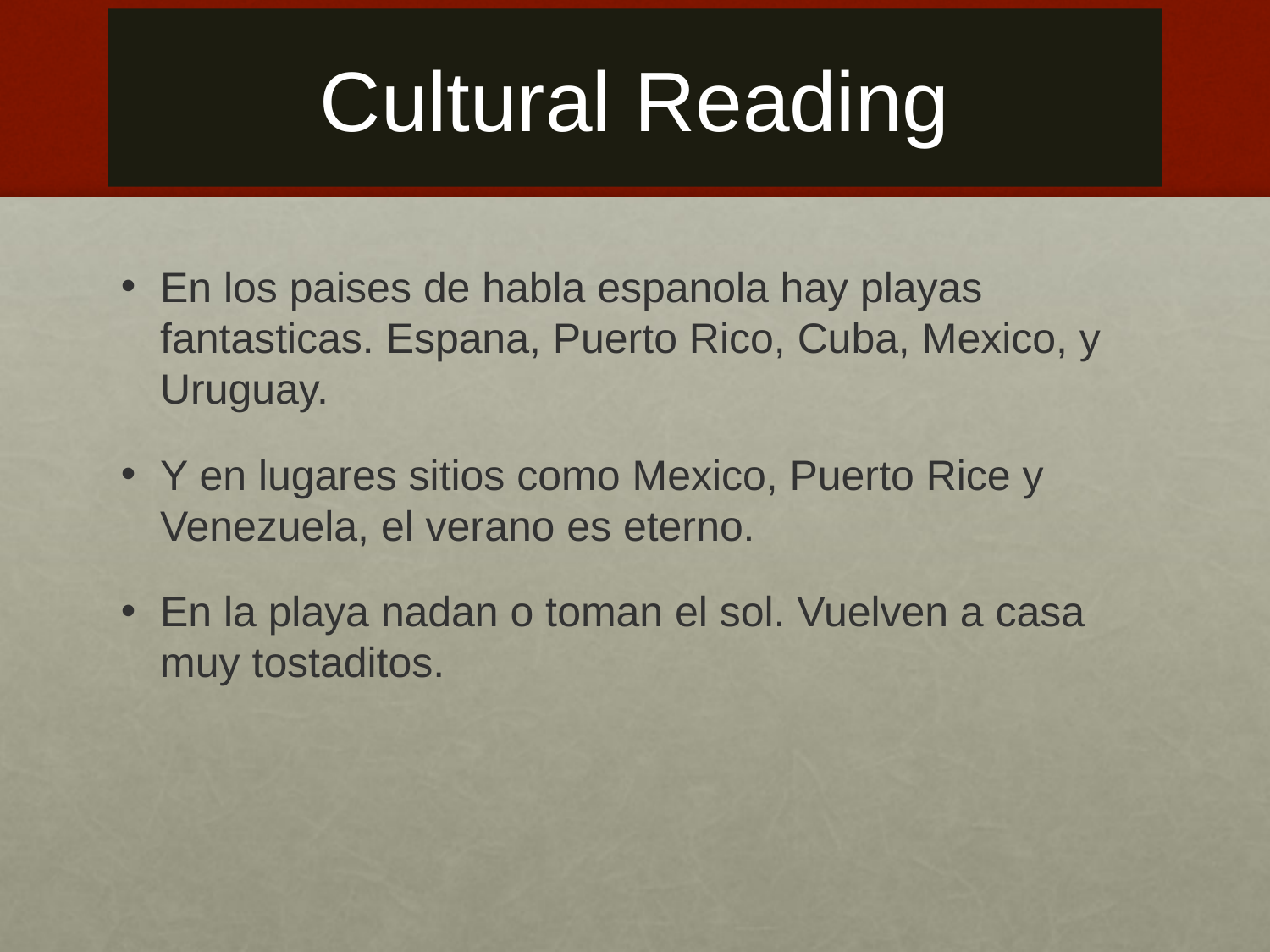

# Cultural Reading
En los paises de habla espanola hay playas fantasticas. Espana, Puerto Rico, Cuba, Mexico, y Uruguay.
Y en lugares sitios como Mexico, Puerto Rice y Venezuela, el verano es eterno.
En la playa nadan o toman el sol. Vuelven a casa muy tostaditos.